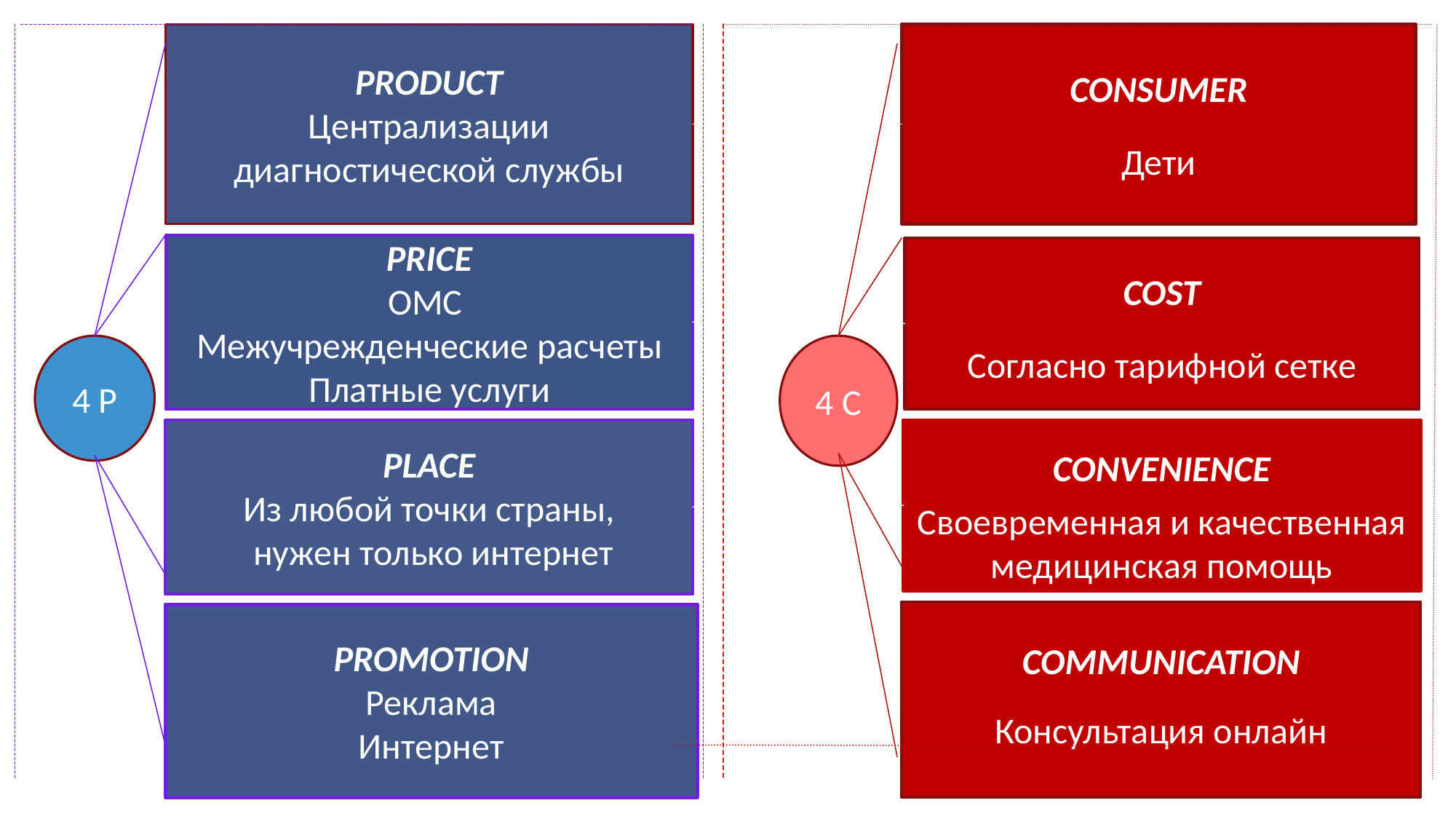

CONSUMER

Дети
PRODUCT
Централизации диагностической службы
PRICE
ОМС
Межучрежденческие расчеты
Платные услуги

COST

Согласно тарифной сетке
4 Р
4 С
PLACE
Из любой точки страны,
 нужен только интернет

CONVENIENCE

Своевременная и качественная медицинская помощь

COMMUNICATION

Консультация онлайн

PROMOTION
Реклама
Интернет